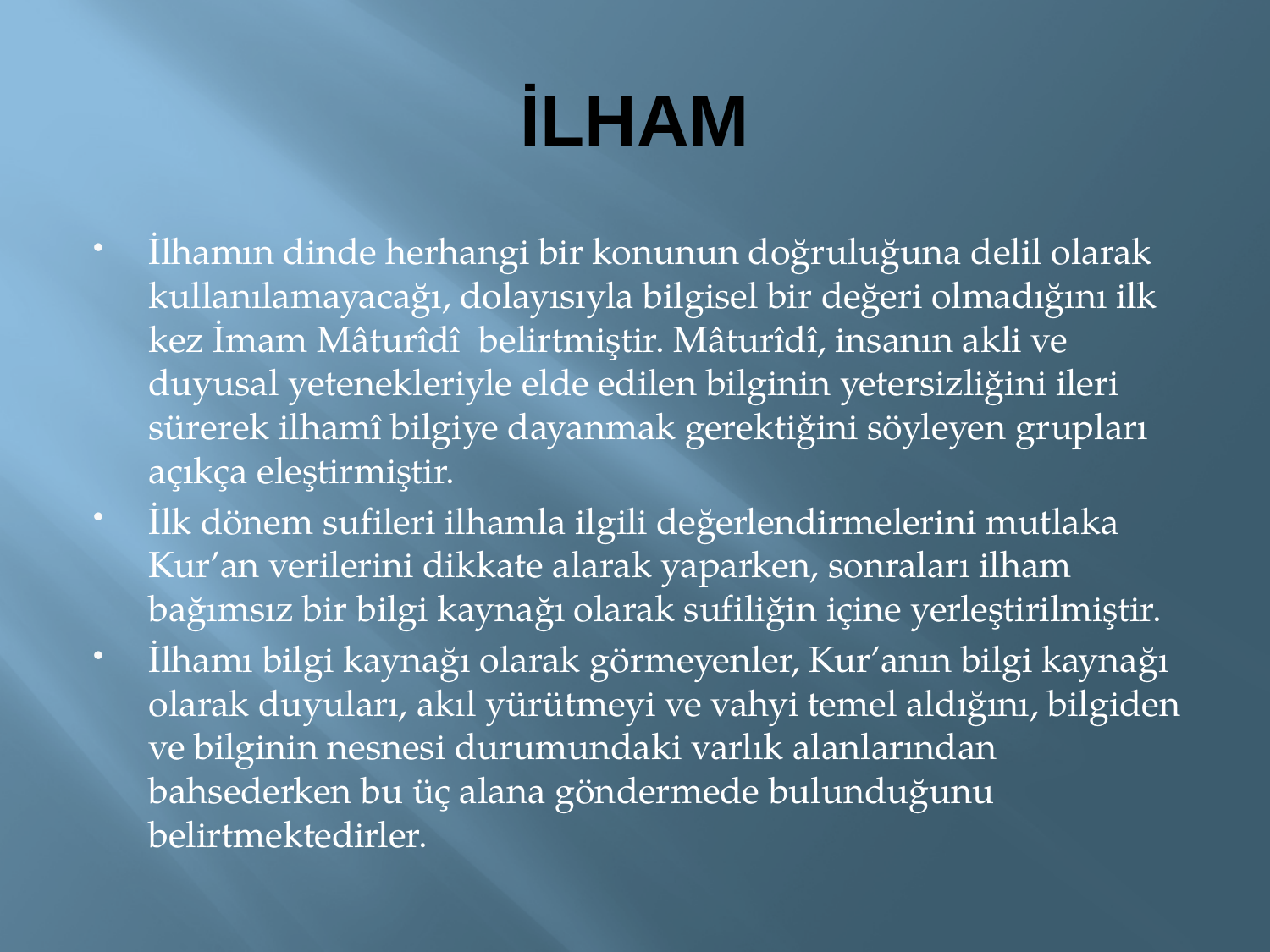

# İLHAM
İlhamın dinde herhangi bir konunun doğruluğuna delil olarak kullanılamayacağı, dolayısıyla bilgisel bir değeri olmadığını ilk kez İmam Mâturîdî  belirtmiştir. Mâturîdî, insanın akli ve duyusal yetenekleriyle elde edilen bilginin yetersizliğini ileri sürerek ilhamî bilgiye dayanmak gerektiğini söyleyen grupları  açıkça eleştirmiştir.
İlk dönem sufileri ilhamla ilgili değerlendirmelerini mutlaka Kur’an verilerini dikkate alarak yaparken, sonraları ilham bağımsız bir bilgi kaynağı olarak sufiliğin içine yerleştirilmiştir.
İlhamı bilgi kaynağı olarak görmeyenler, Kur’anın bilgi kaynağı olarak duyuları, akıl yürütmeyi ve vahyi temel aldığını, bilgiden ve bilginin nesnesi durumundaki varlık alanlarından bahsederken bu üç alana göndermede bulunduğunu belirtmektedirler.